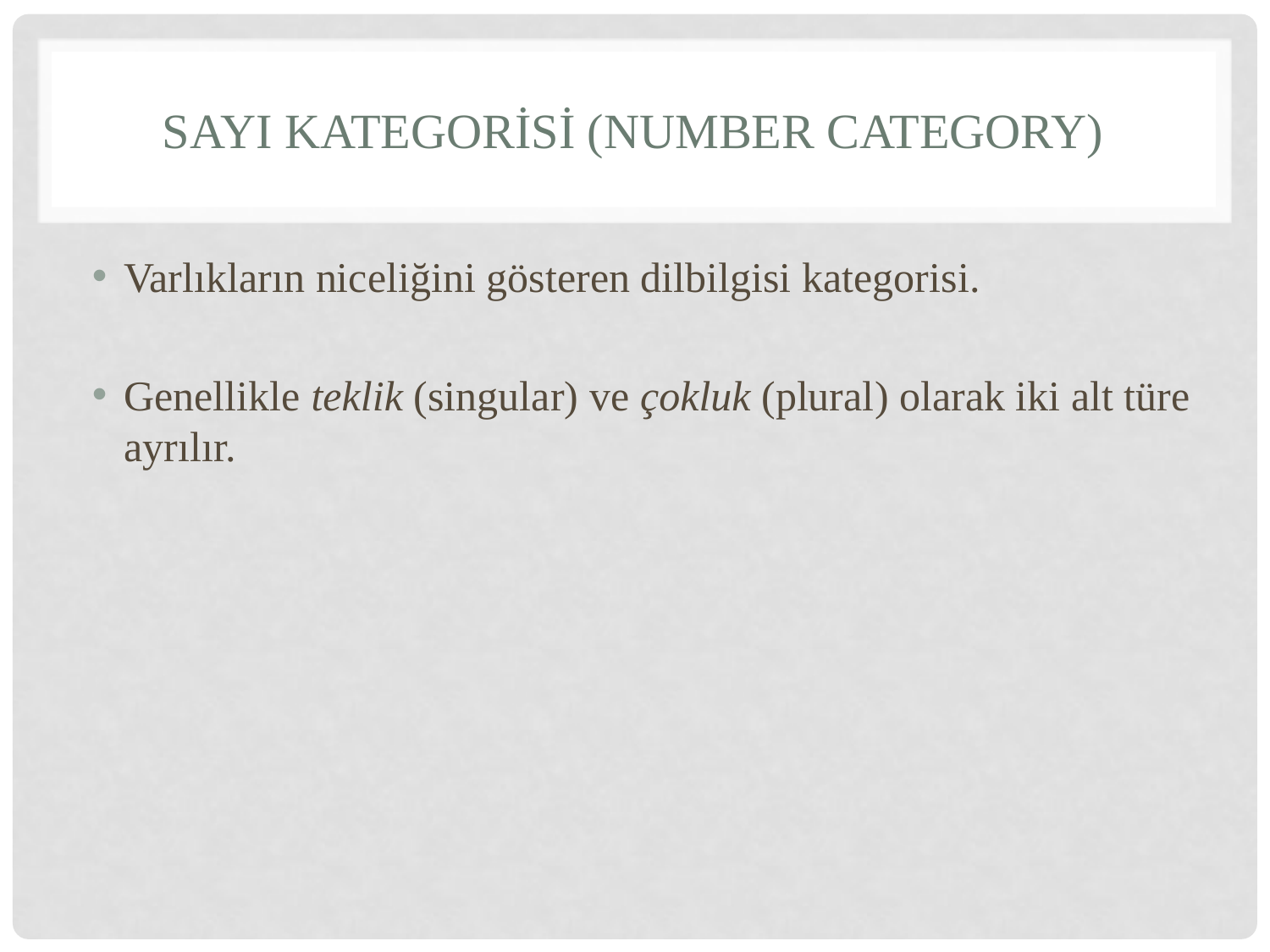

# SayI Kategorisi (NUMBER category)
Varlıkların niceliğini gösteren dilbilgisi kategorisi.

Genellikle teklik (singular) ve çokluk (plural) olarak iki alt türe ayrılır.